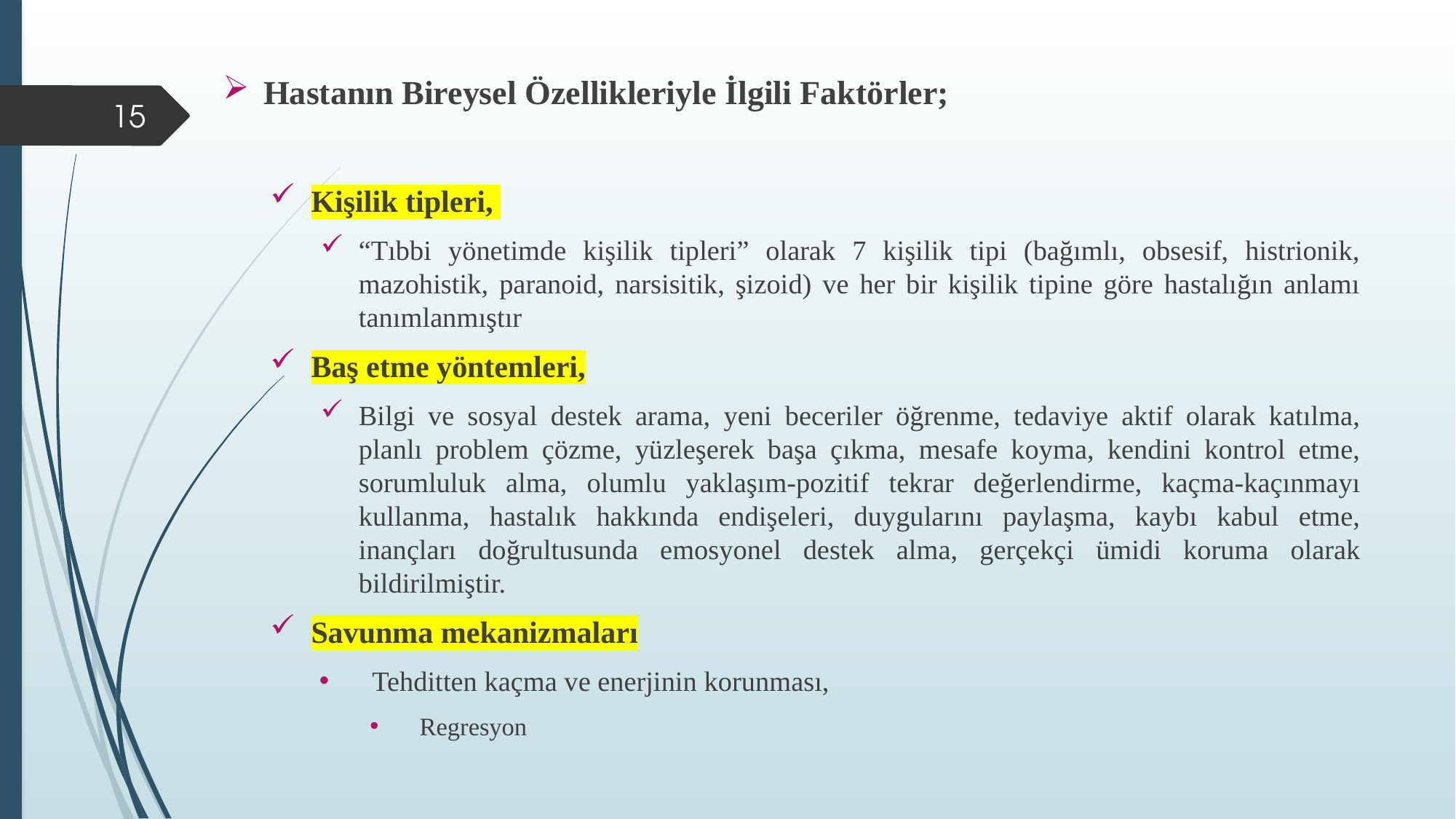

Hastanın Bireysel Özellikleriyle İlgili Faktörler;

Kişilik tipleri,
“Tıbbi yönetimde kişilik tipleri” olarak 7 kişilik tipi (bağımlı, obsesif, histrionik, mazohistik, paranoid, narsisitik, şizoid) ve her bir kişilik tipine göre hastalığın anlamı tanımlanmıştır
Baş etme yöntemleri,
Bilgi ve sosyal destek arama, yeni beceriler öğrenme, tedaviye aktif olarak katılma, planlı problem çözme, yüzleşerek başa çıkma, mesafe koyma, kendini kontrol etme, sorumluluk alma, olumlu yaklaşım-pozitif tekrar değerlendirme, kaçma-kaçınmayı kullanma, hastalık hakkında endişeleri, duygularını paylaşma, kaybı kabul etme, inançları doğrultusunda emosyonel destek alma, gerçekçi ümidi koruma olarak bildirilmiştir.
Savunma mekanizmaları
Tehditten kaçma ve enerjinin korunması,
Regresyon

15